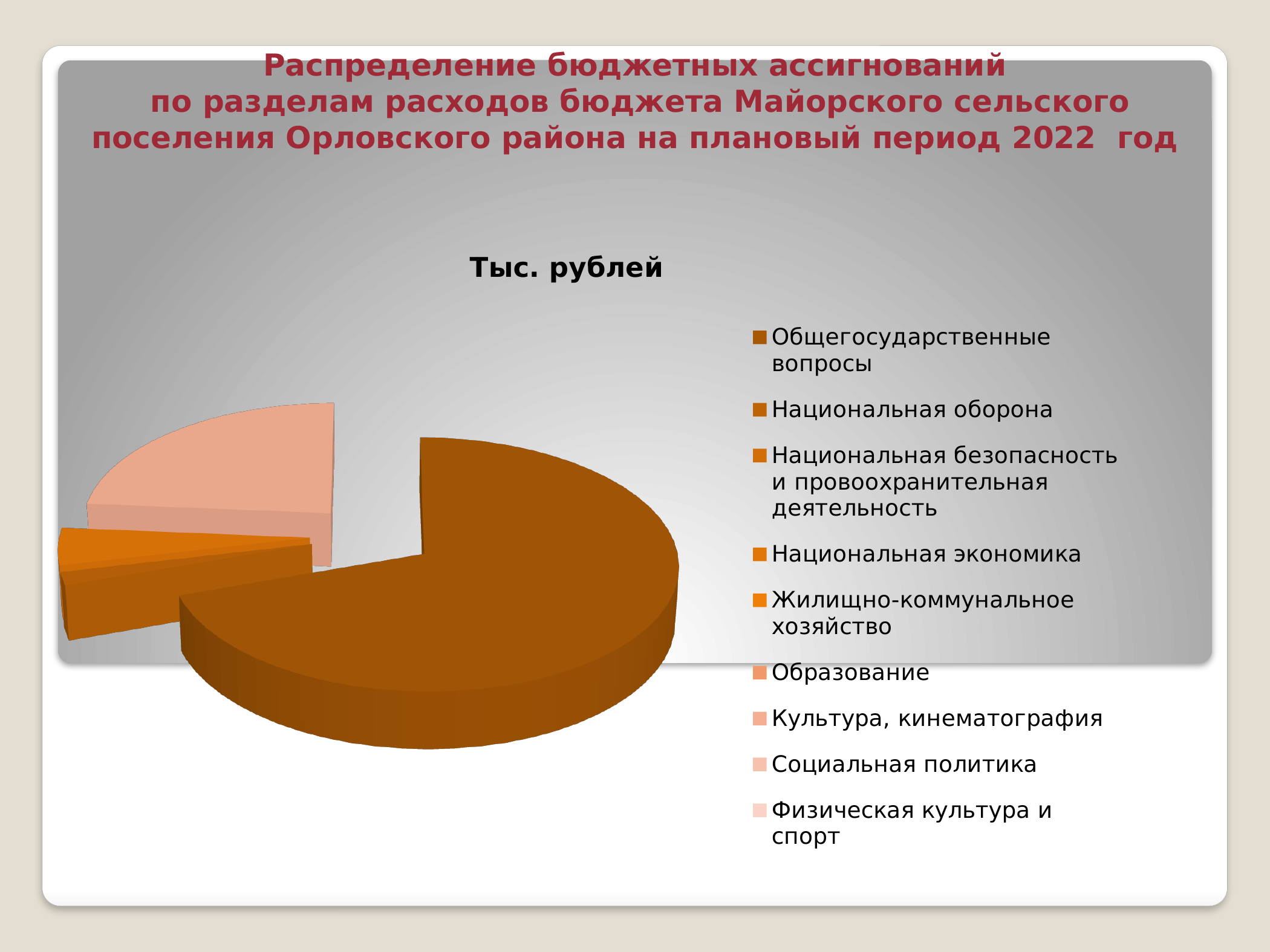

# Распределение бюджетных ассигнований по разделам расходов бюджета Майорского сельского поселения Орловского района на плановый период 2022  год

[unsupported chart]